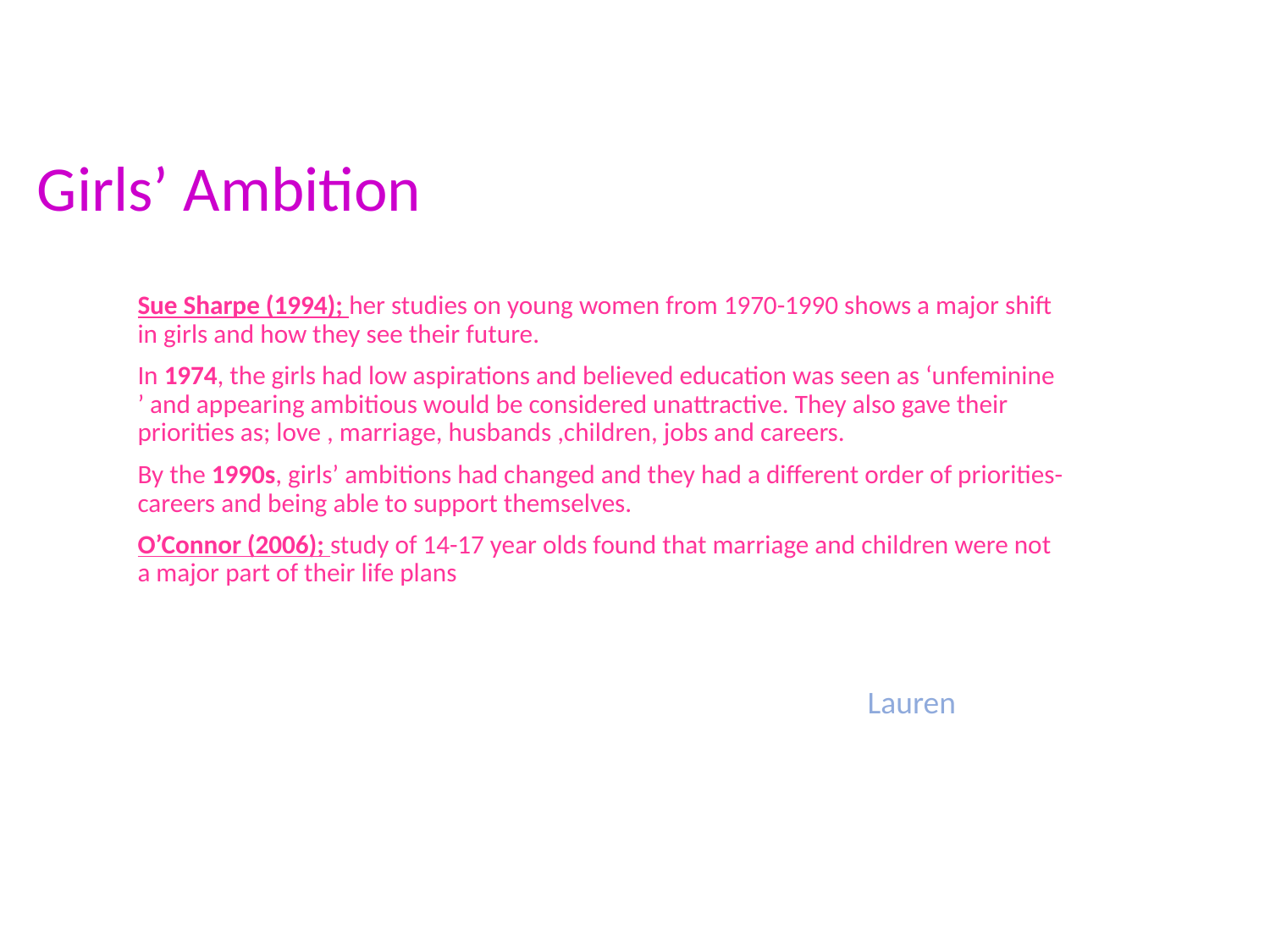

# Girls’ Ambition
Sue Sharpe (1994); her studies on young women from 1970-1990 shows a major shift in girls and how they see their future.
In 1974, the girls had low aspirations and believed education was seen as ‘unfeminine ’ and appearing ambitious would be considered unattractive. They also gave their priorities as; love , marriage, husbands ,children, jobs and careers.
By the 1990s, girls’ ambitions had changed and they had a different order of priorities- careers and being able to support themselves.
O’Connor (2006); study of 14-17 year olds found that marriage and children were not a major part of their life plans
Lauren